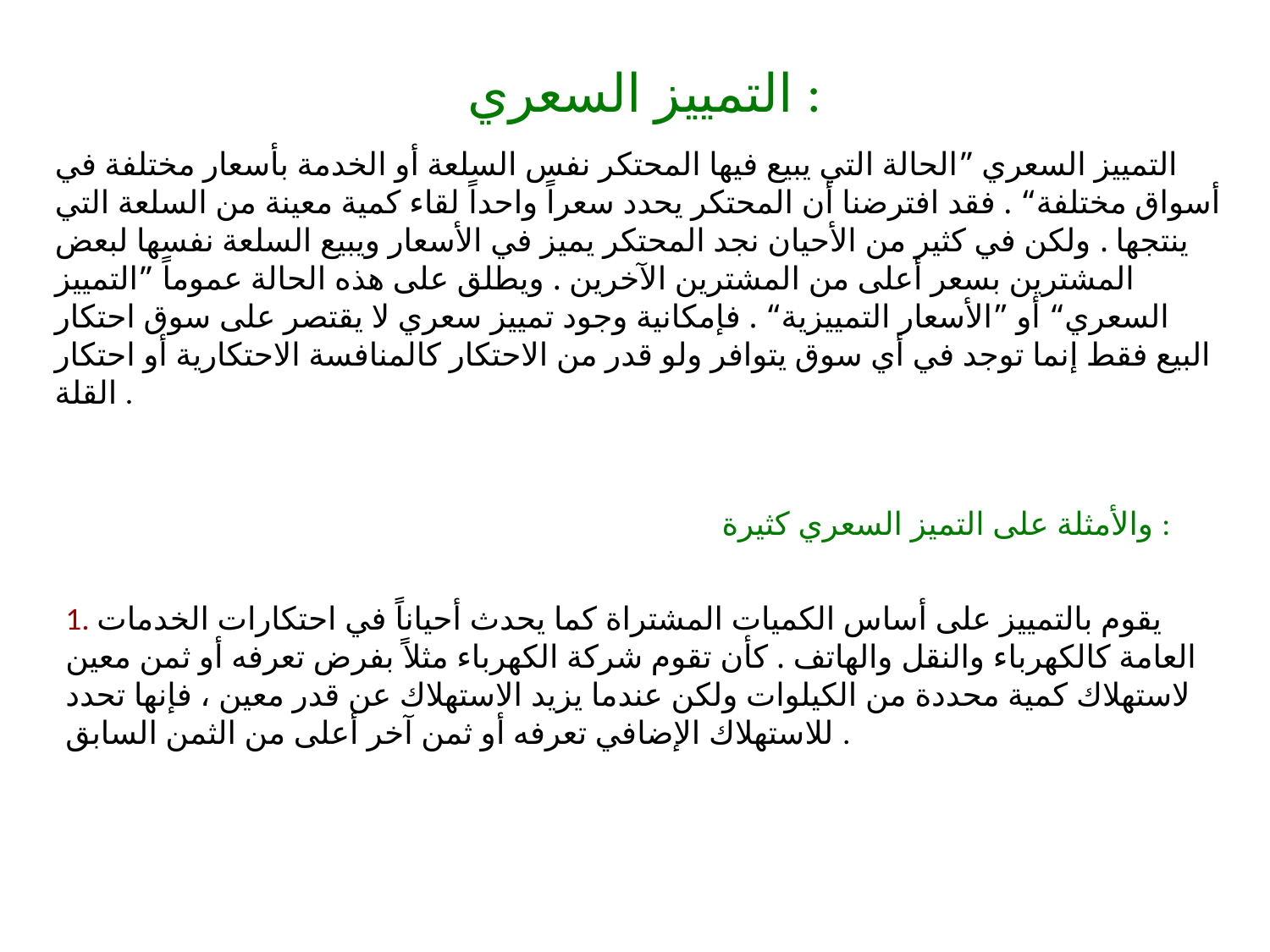

التمييز السعري :
التمييز السعري ”الحالة التي يبيع فيها المحتكر نفس السلعة أو الخدمة بأسعار مختلفة في أسواق مختلفة“ . فقد افترضنا أن المحتكر يحدد سعراً واحداً لقاء كمية معينة من السلعة التي ينتجها . ولكن في كثير من الأحيان نجد المحتكر يميز في الأسعار ويبيع السلعة نفسها لبعض المشترين بسعر أعلى من المشترين الآخرين . ويطلق على هذه الحالة عموماً ”التمييز السعري“ أو ”الأسعار التمييزية“ . فإمكانية وجود تمييز سعري لا يقتصر على سوق احتكار البيع فقط إنما توجد في أي سوق يتوافر ولو قدر من الاحتكار كالمنافسة الاحتكارية أو احتكار القلة .
والأمثلة على التميز السعري كثيرة :
1. يقوم بالتمييز على أساس الكميات المشتراة كما يحدث أحياناً في احتكارات الخدمات العامة كالكهرباء والنقل والهاتف . كأن تقوم شركة الكهرباء مثلاً بفرض تعرفه أو ثمن معين لاستهلاك كمية محددة من الكيلوات ولكن عندما يزيد الاستهلاك عن قدر معين ، فإنها تحدد للاستهلاك الإضافي تعرفه أو ثمن آخر أعلى من الثمن السابق .